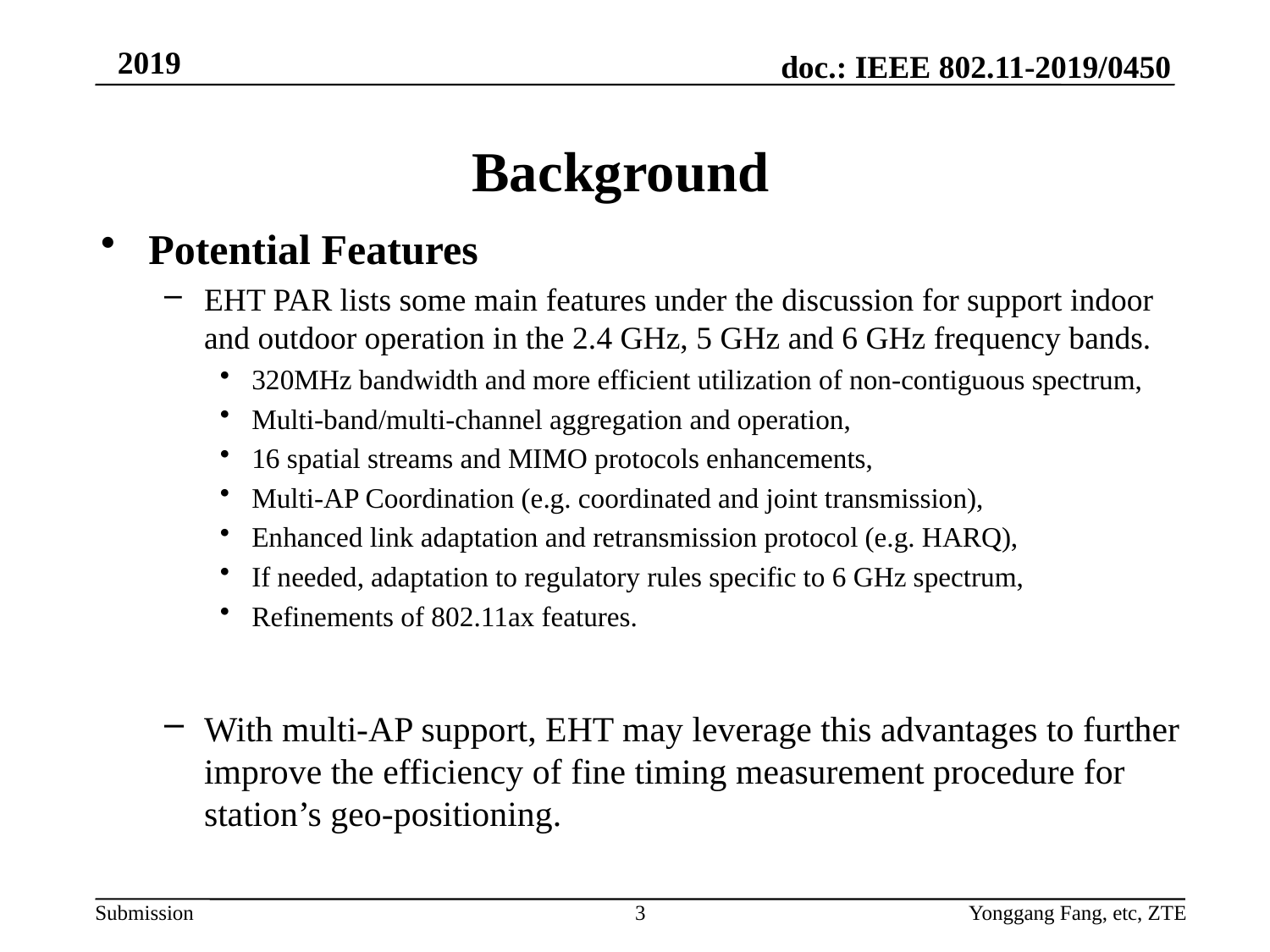

# Background
Potential Features
EHT PAR lists some main features under the discussion for support indoor and outdoor operation in the 2.4 GHz, 5 GHz and 6 GHz frequency bands.
320MHz bandwidth and more efficient utilization of non-contiguous spectrum,
Multi-band/multi-channel aggregation and operation,
16 spatial streams and MIMO protocols enhancements,
Multi-AP Coordination (e.g. coordinated and joint transmission),
Enhanced link adaptation and retransmission protocol (e.g. HARQ),
If needed, adaptation to regulatory rules specific to 6 GHz spectrum,
Refinements of 802.11ax features.

With multi-AP support, EHT may leverage this advantages to further improve the efficiency of fine timing measurement procedure for station’s geo-positioning.
3
Yonggang Fang, etc, ZTE